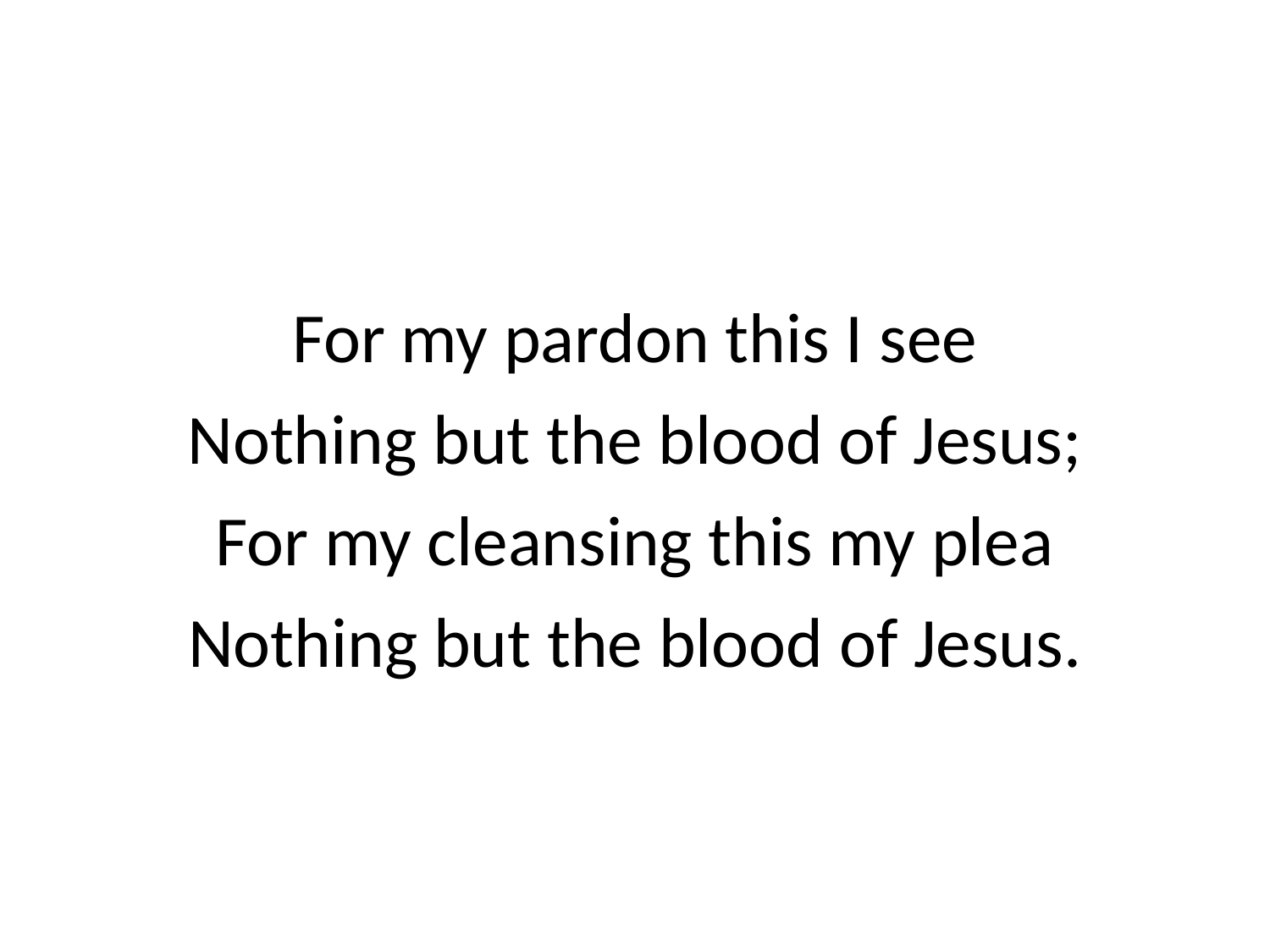

For my pardon this I see
Nothing but the blood of Jesus;
For my cleansing this my plea
Nothing but the blood of Jesus.